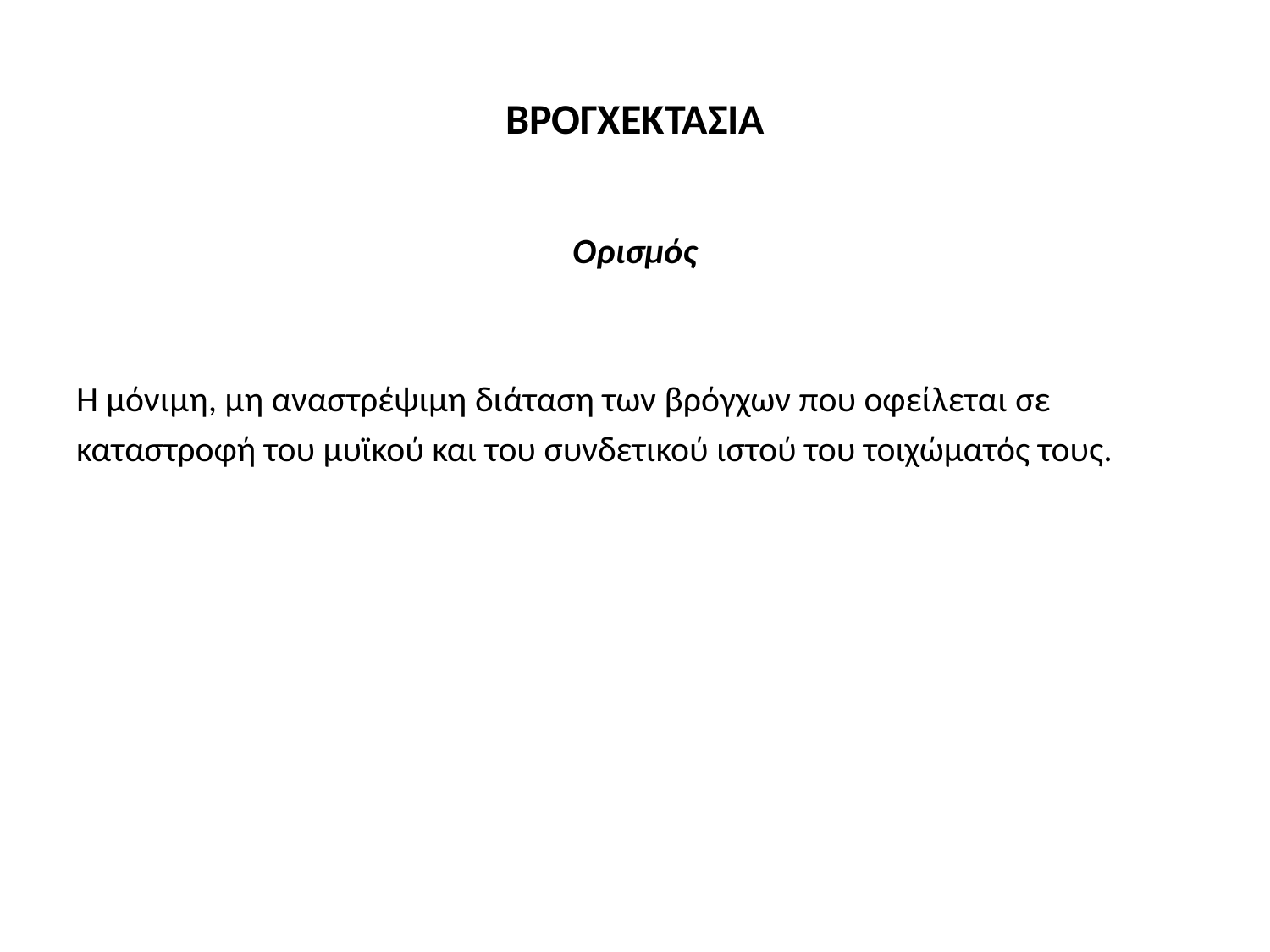

# ΒΡΟΓΧΕΚΤΑΣΙΑ
Ορισμός

Η μόνιμη, μη αναστρέψιμη διάταση των βρόγχων που οφείλεται σε
καταστροφή του μυϊκού και του συνδετικού ιστού του τοιχώματός τους.